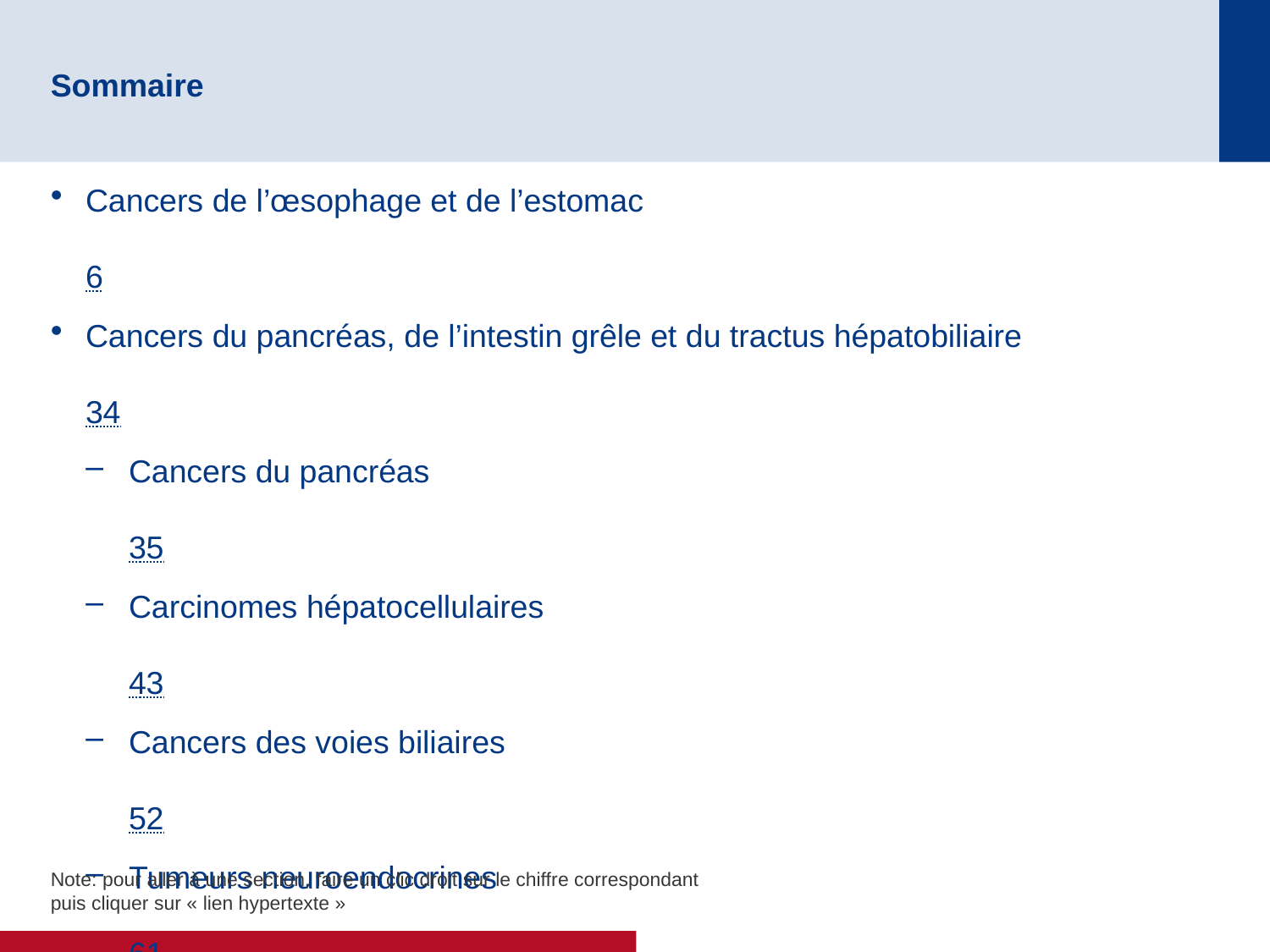

# Sommaire
Cancers de l’œsophage et de l’estomac	6
Cancers du pancréas, de l’intestin grêle et du tractus hépatobiliaire	34
Cancers du pancréas	35
Carcinomes hépatocellulaires	43
Cancers des voies biliaires	52
Tumeurs neuroendocrines 	61
Cancers du côlon, de rectum et de l’anus	66
Note: pour aller à une section, faire un clic droit sur le chiffre correspondant puis cliquer sur « lien hypertexte »